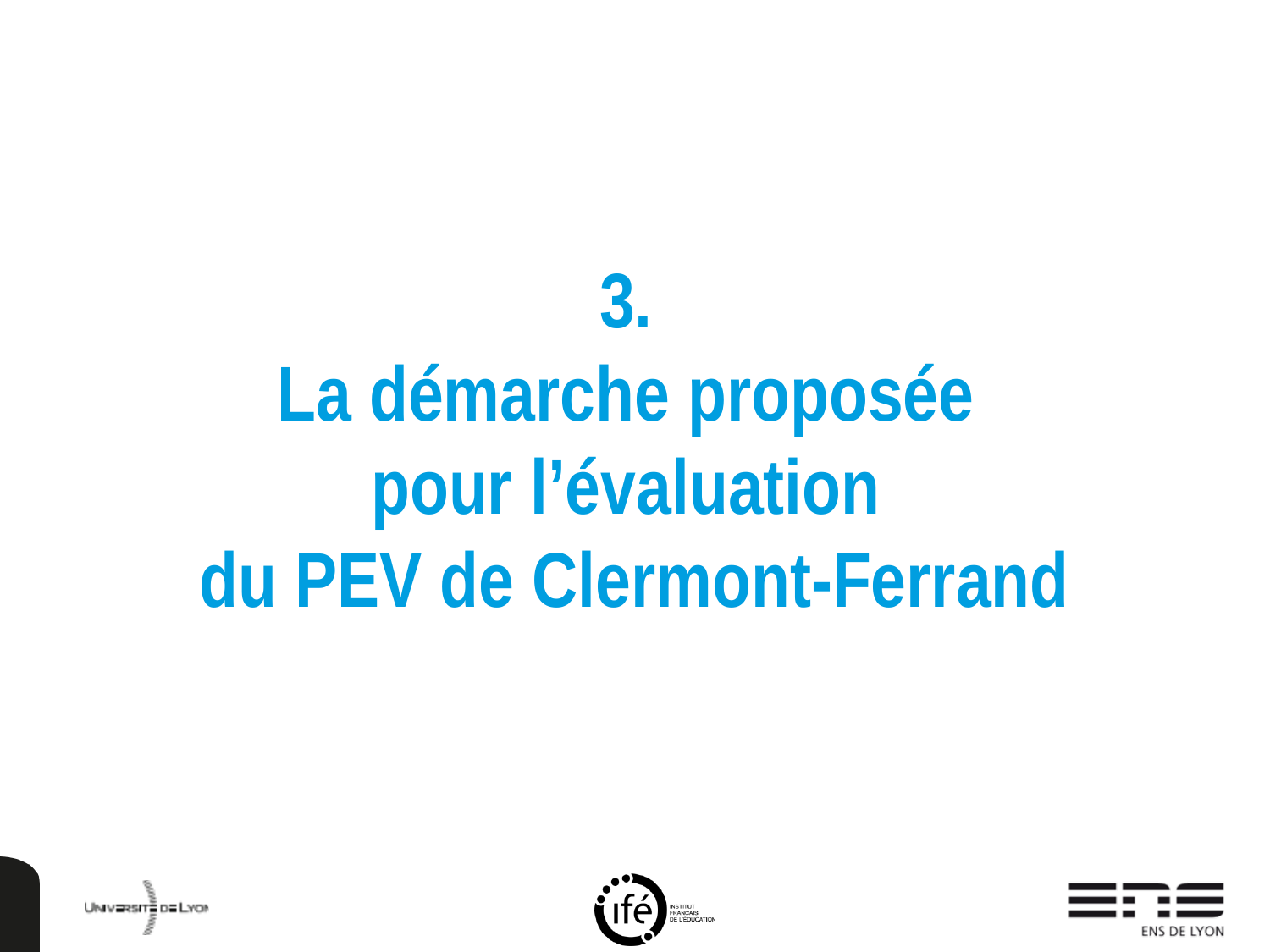

# 3. La démarche proposée pour l’évaluation du PEV de Clermont-Ferrand